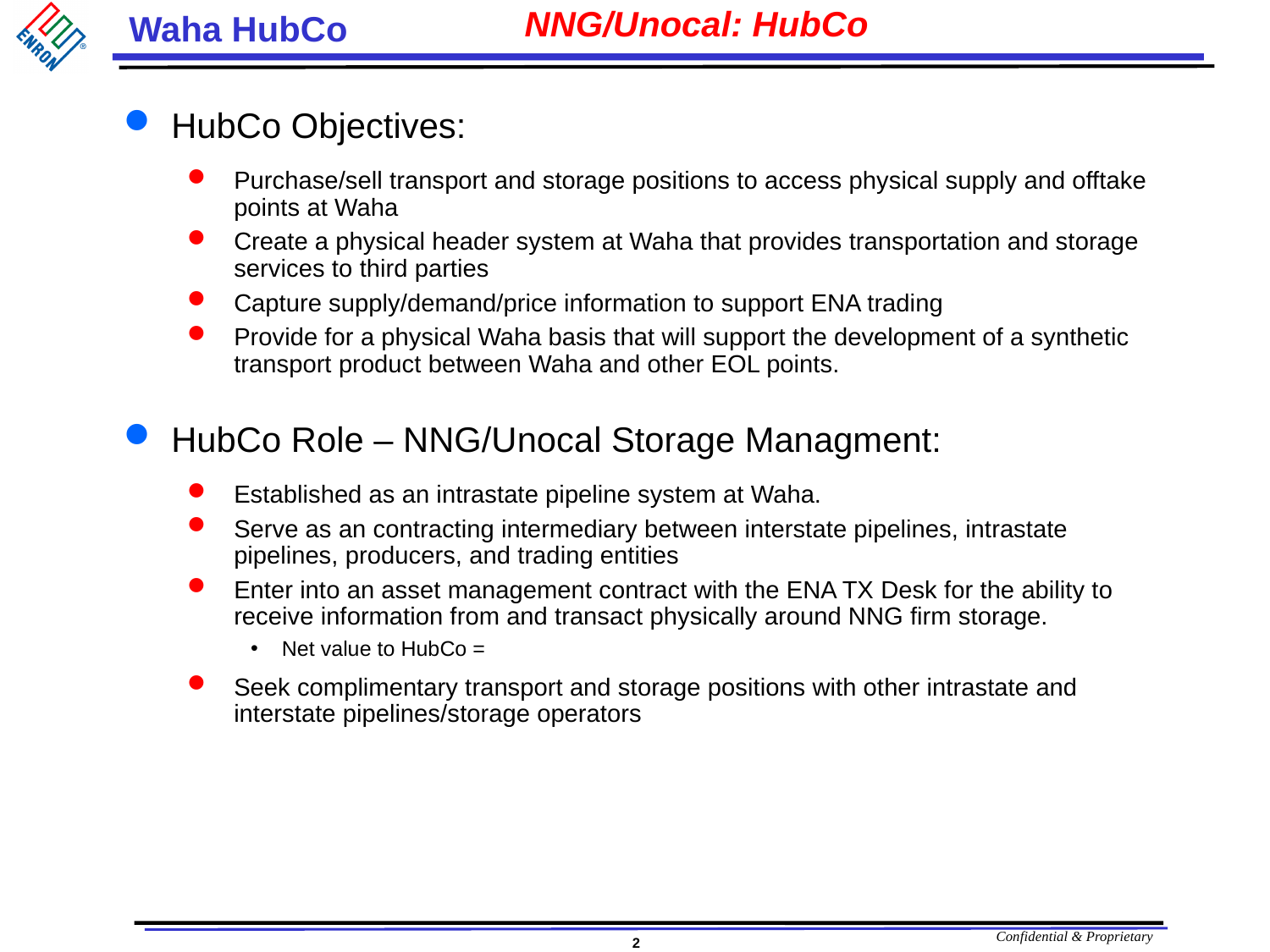

NNG/Unocal: HubCo
# HubCo Objectives:
Purchase/sell transport and storage positions to access physical supply and offtake points at Waha
Create a physical header system at Waha that provides transportation and storage services to third parties
Capture supply/demand/price information to support ENA trading
Provide for a physical Waha basis that will support the development of a synthetic transport product between Waha and other EOL points.

HubCo Role – NNG/Unocal Storage Managment:
Established as an intrastate pipeline system at Waha.
Serve as an contracting intermediary between interstate pipelines, intrastate pipelines, producers, and trading entities
Enter into an asset management contract with the ENA TX Desk for the ability to receive information from and transact physically around NNG firm storage.
Net value to HubCo =
Seek complimentary transport and storage positions with other intrastate and interstate pipelines/storage operators